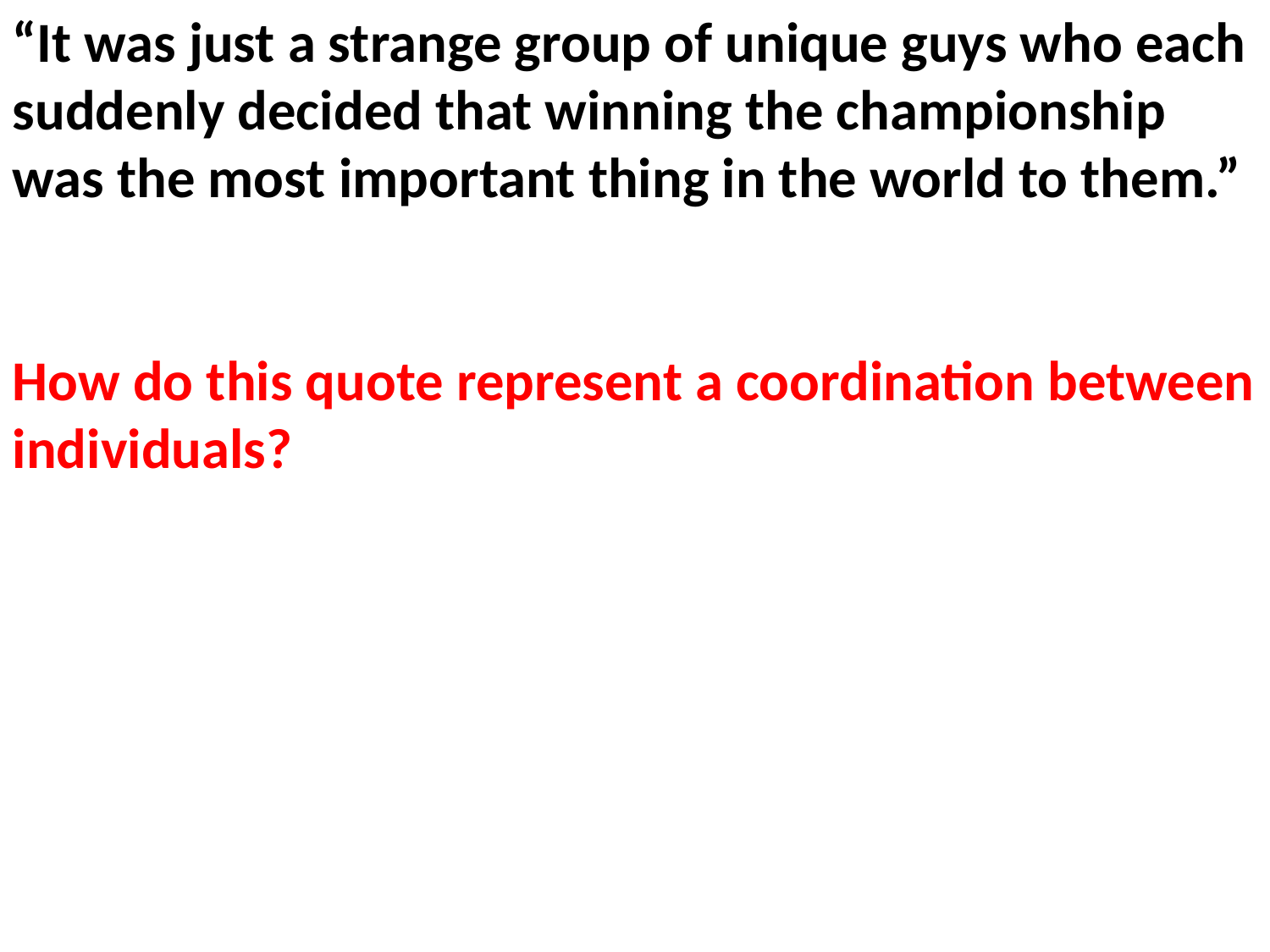

“It was just a strange group of unique guys who each suddenly decided that winning the championship was the most important thing in the world to them.”

How do this quote represent a coordination between individuals?